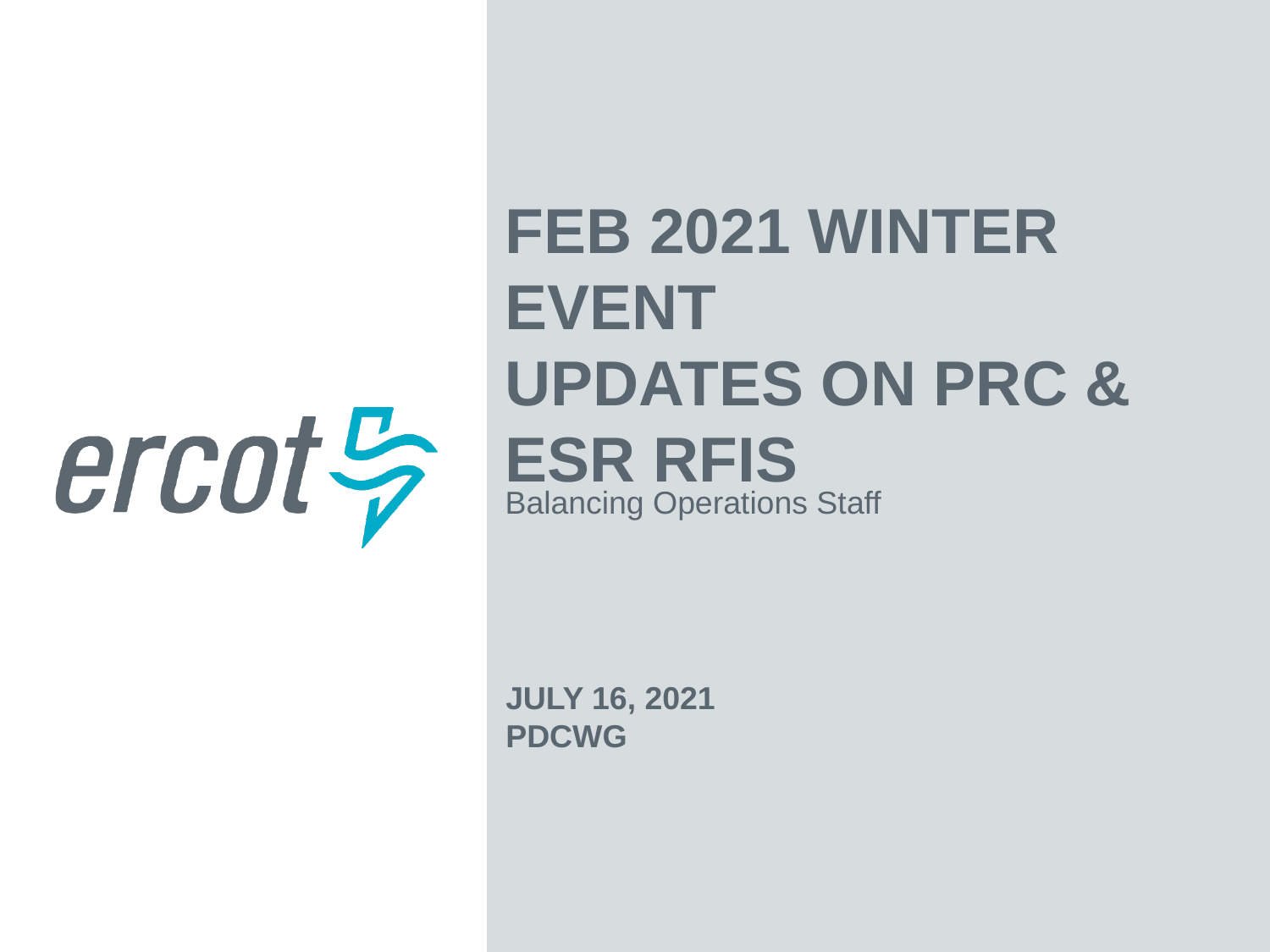

Feb 2021 Winter Event
Updates on PRC & ESR RFIs
Balancing Operations Staff
July 16, 2021
PDCWG